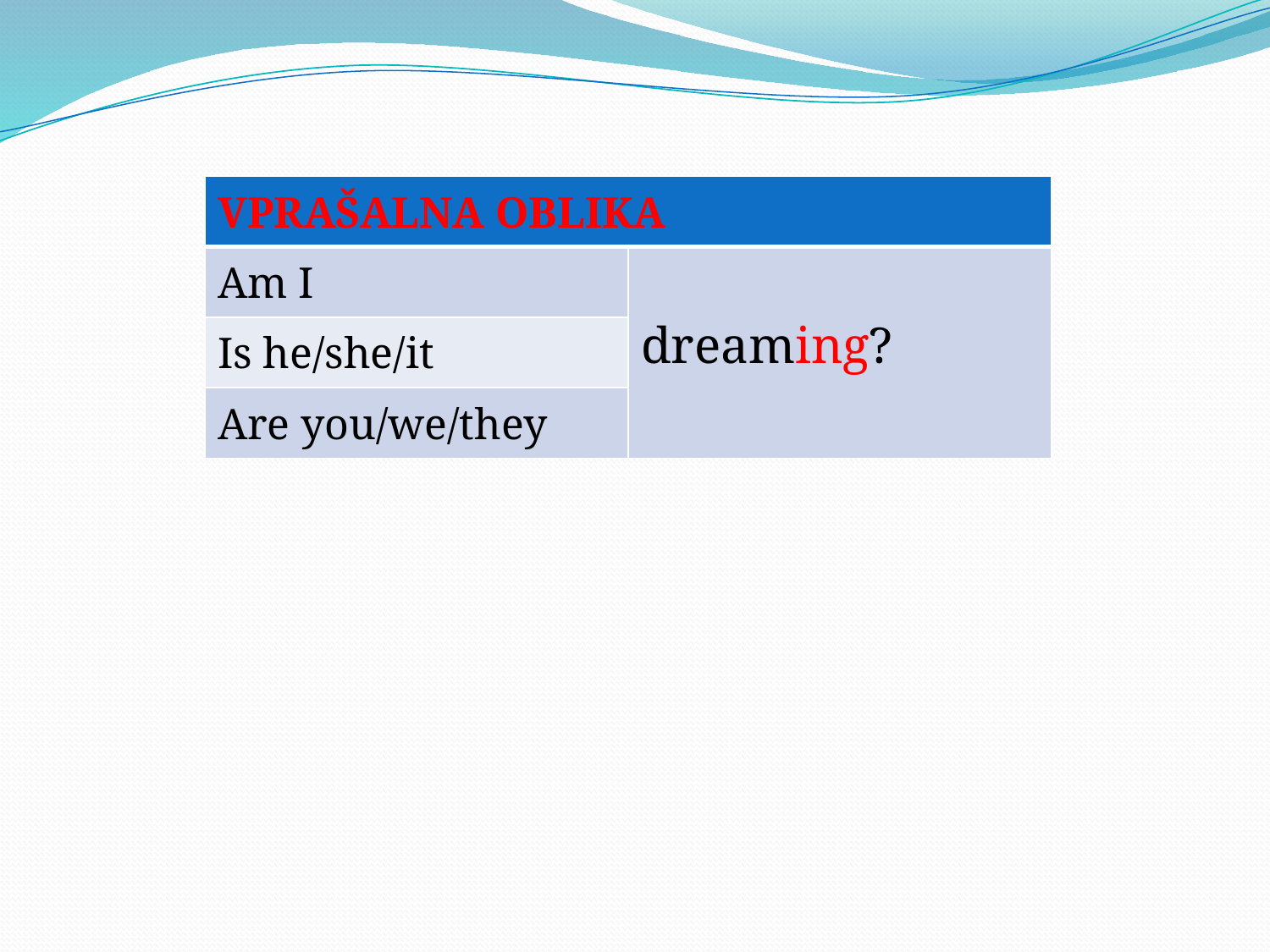

| VPRAŠALNA OBLIKA |  |
| --- | --- |
| Am I | dreaming? |
| Is he/she/it |  |
| Are you/we/they |  |